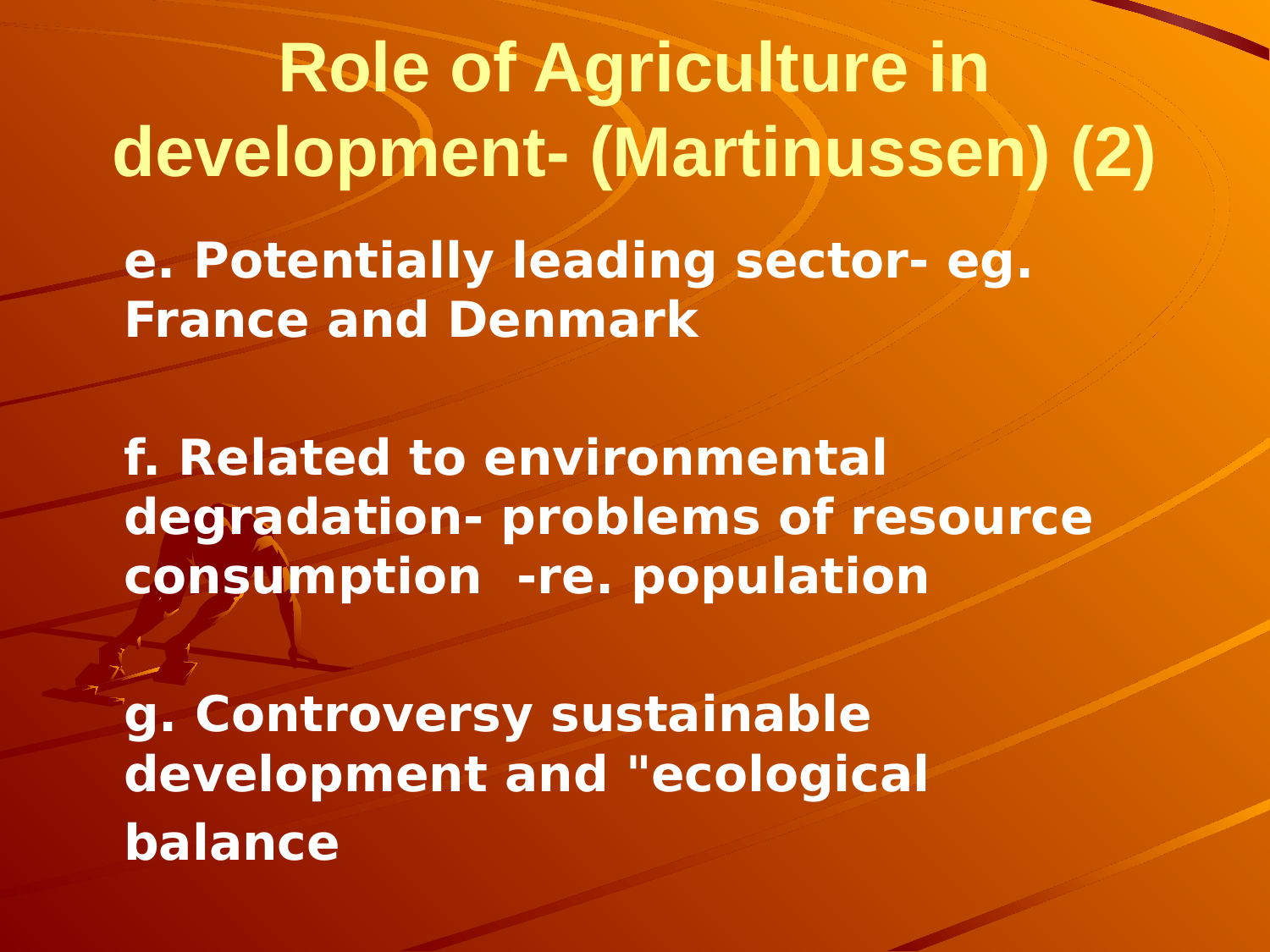

# Role of Agriculture in development- (Martinussen) (2)
	e. Potentially leading sector- eg. France and Denmark

	f. Related to environmental degradation- problems of resource consumption  -re. population

	g. Controversy sustainable development and "ecological
	balance